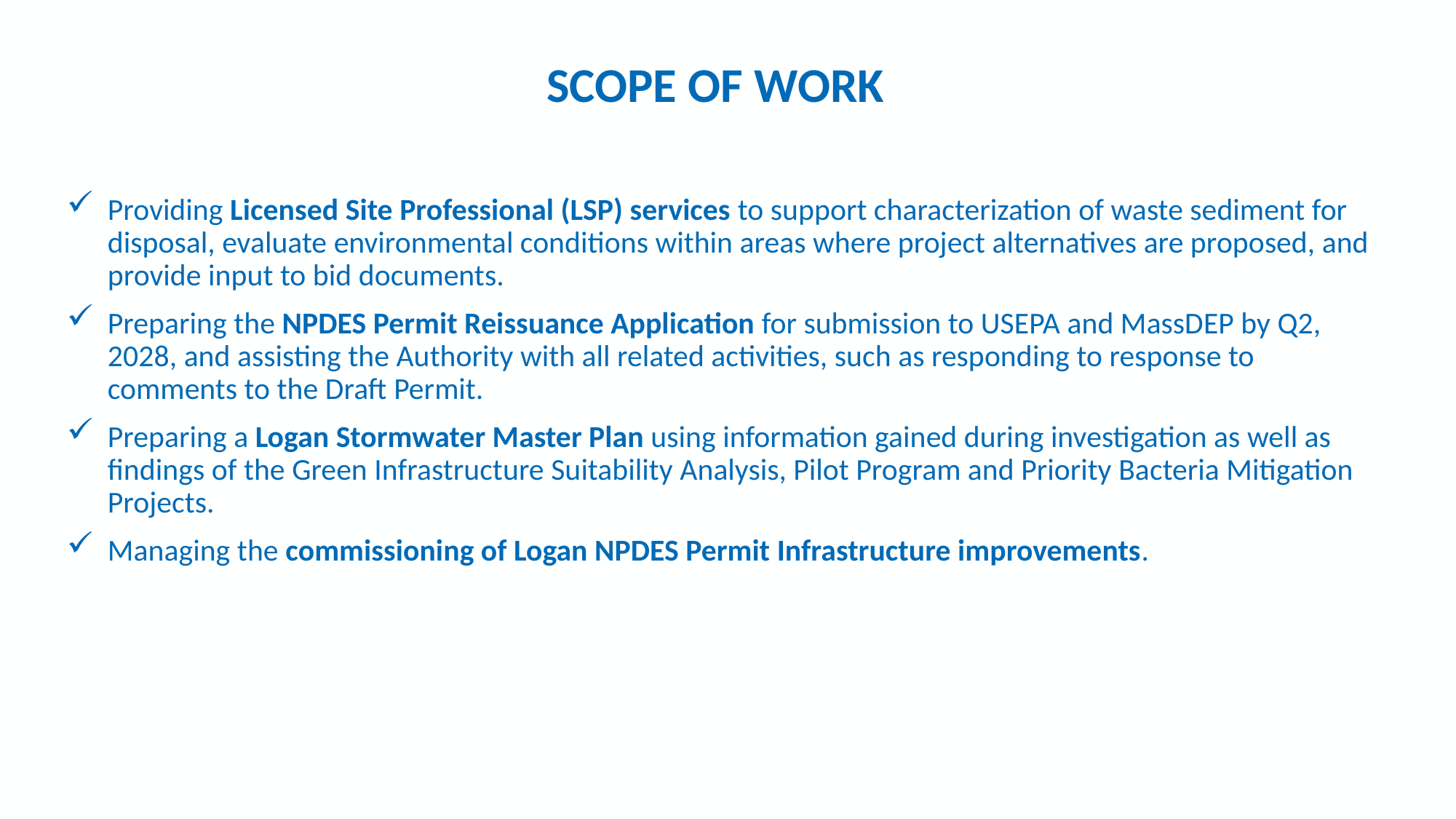

SCOPE OF WORK
Providing Licensed Site Professional (LSP) services to support characterization of waste sediment for disposal, evaluate environmental conditions within areas where project alternatives are proposed, and provide input to bid documents.
Preparing the NPDES Permit Reissuance Application for submission to USEPA and MassDEP by Q2, 2028, and assisting the Authority with all related activities, such as responding to response to comments to the Draft Permit.
Preparing a Logan Stormwater Master Plan using information gained during investigation as well as findings of the Green Infrastructure Suitability Analysis, Pilot Program and Priority Bacteria Mitigation Projects.
Managing the commissioning of Logan NPDES Permit Infrastructure improvements.
13